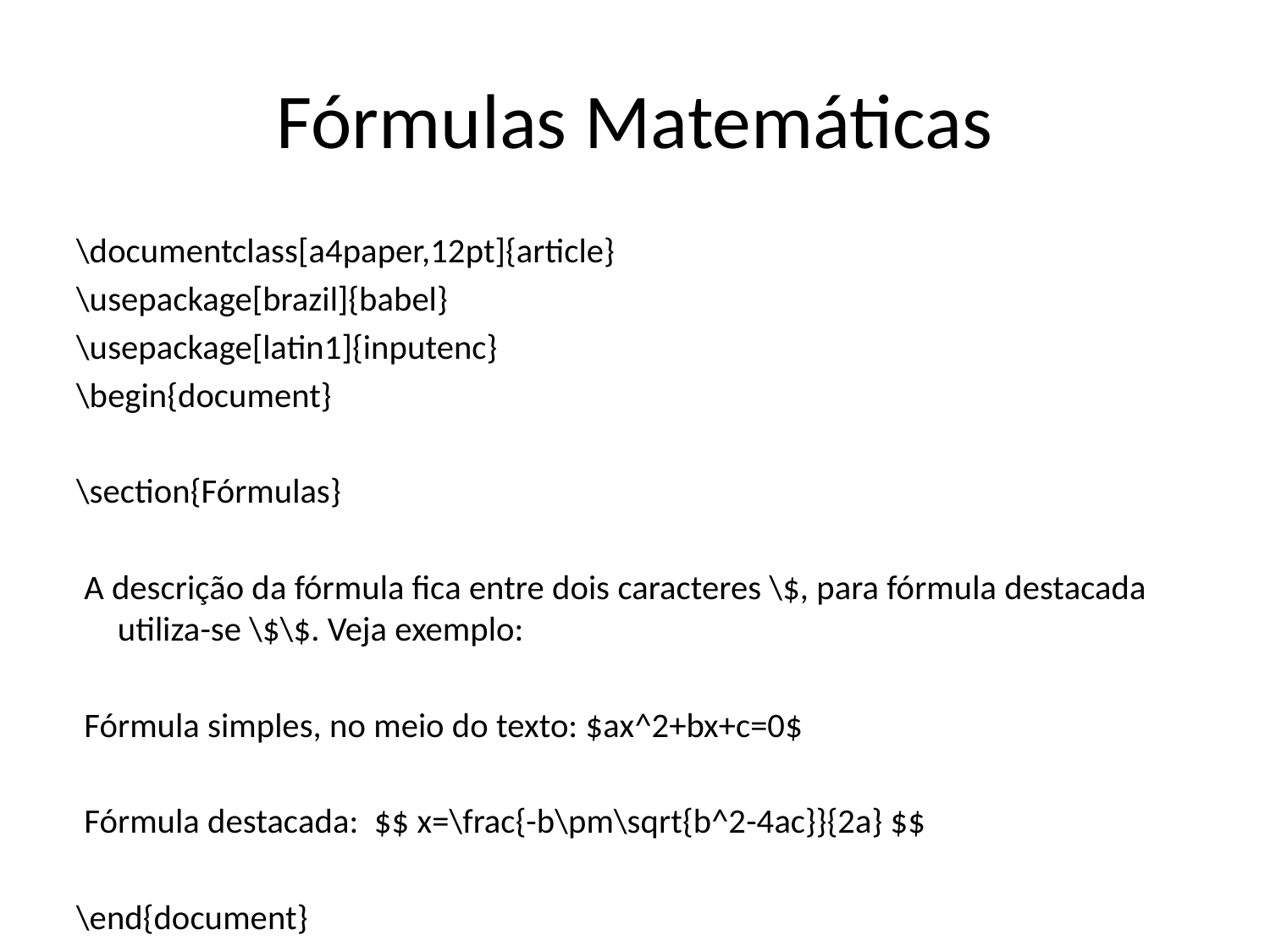

# Fórmulas Matemáticas
\documentclass[a4paper,12pt]{article}
\usepackage[brazil]{babel}
\usepackage[latin1]{inputenc}
\begin{document}

\section{Fórmulas}

 A descrição da fórmula fica entre dois caracteres \$, para fórmula destacada utiliza-se \$\$. Veja exemplo:

 Fórmula simples, no meio do texto: $ax^2+bx+c=0$

 Fórmula destacada:  $$ x=\frac{-b\pm\sqrt{b^2-4ac}}{2a} $$

\end{document}